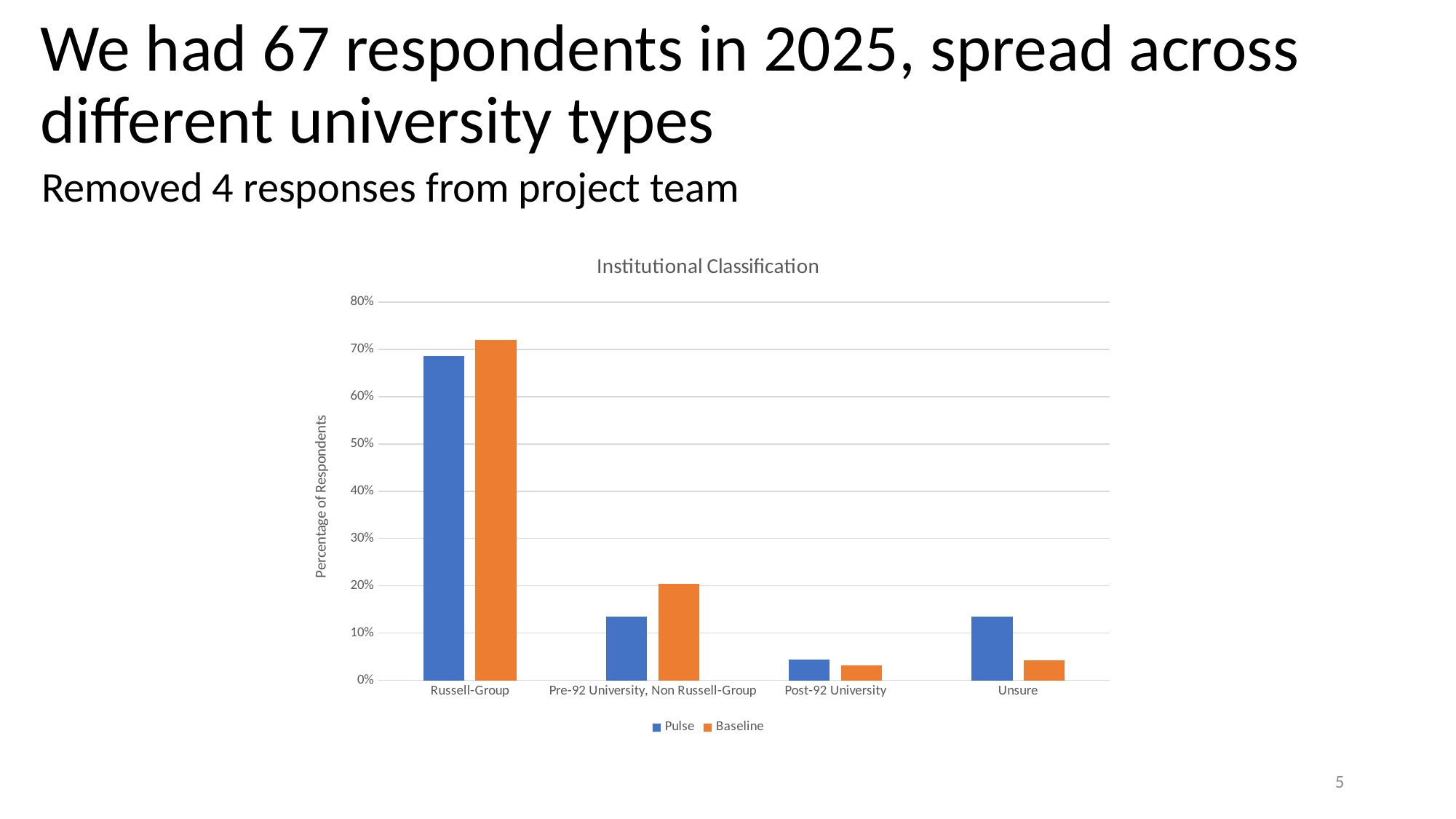

# We had 67 respondents in 2025, spread across different university types
Removed 4 responses from project team

### Chart: Institutional Classification

| Category | Pulse | Baseline |
|---|---|---|
| Russell-Group | 0.6865671641791045 | 0.7204301075268817 |
| Pre-92 University, Non Russell-Group | 0.13432835820895522 | 0.20430107526881722 |
| Post-92 University | 0.04477611940298507 | 0.03225806451612903 |
| Unsure | 0.13432835820895522 | 0.043010752688172046 |
5